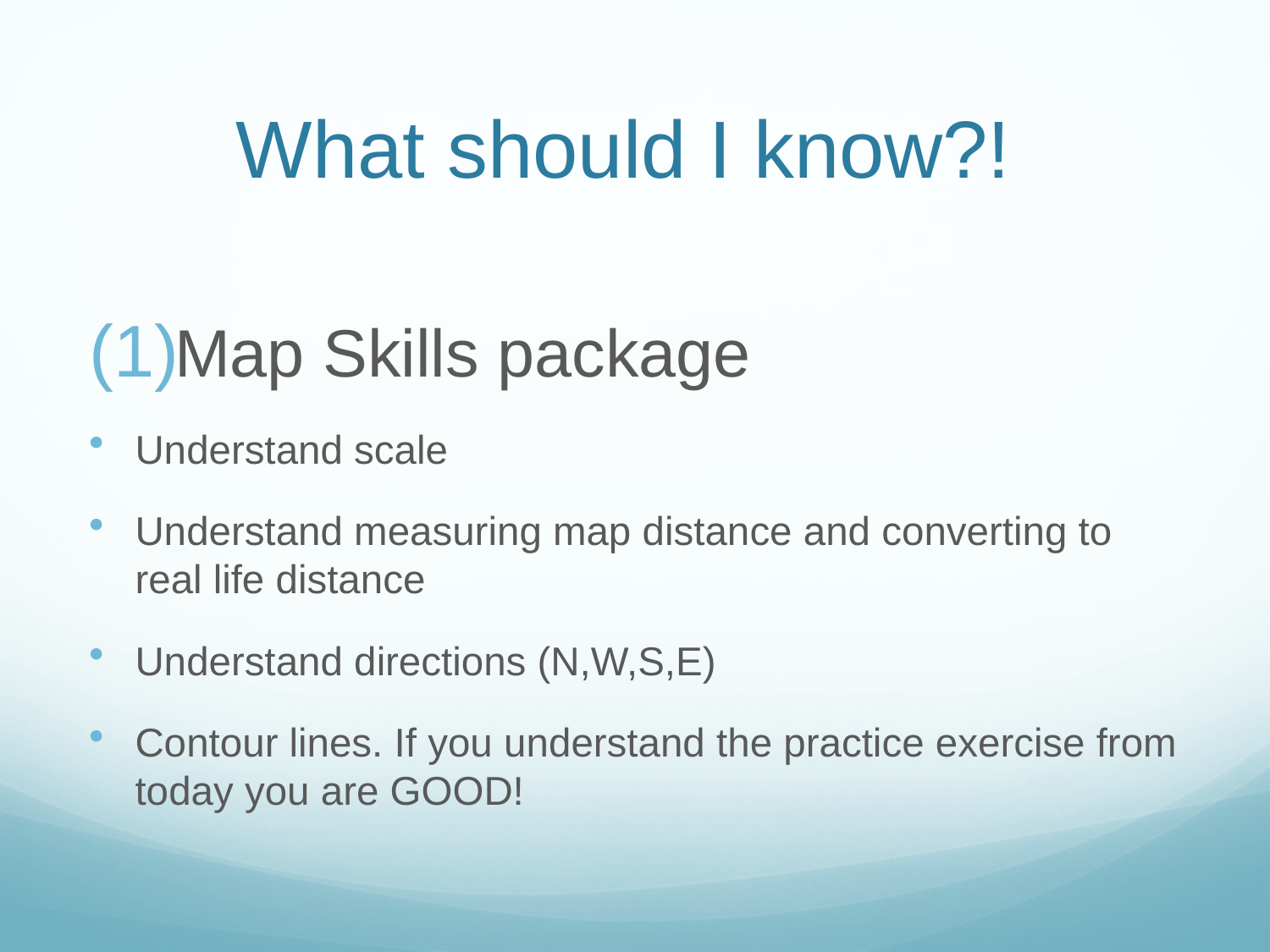

# What should I know?!

Map Skills package
Understand scale
Understand measuring map distance and converting to real life distance
Understand directions (N,W,S,E)
Contour lines. If you understand the practice exercise from today you are GOOD!